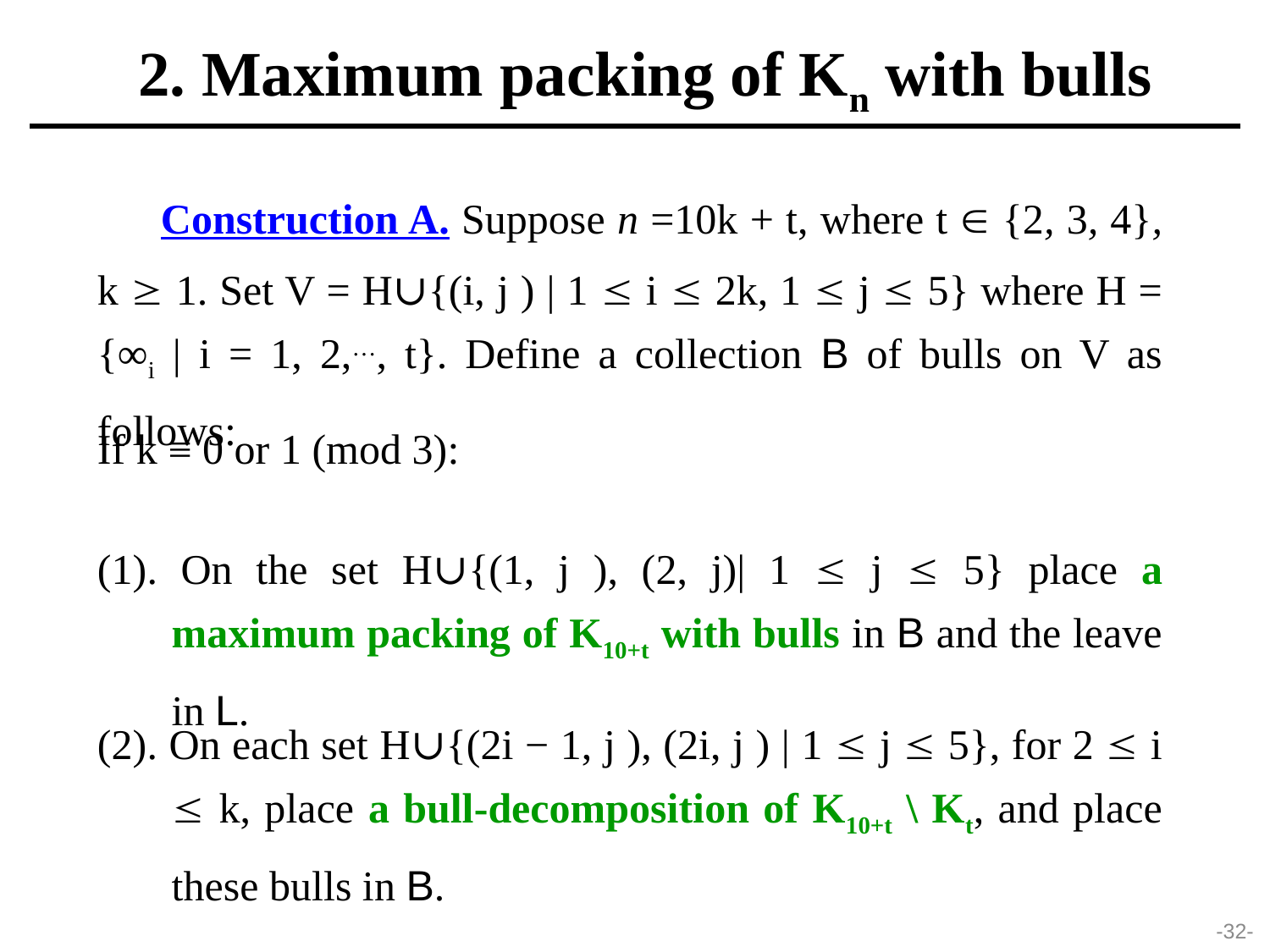

2. Maximum packing of Kn with bulls
Construction A. Suppose n =10k + t, where t ∈ {2, 3, 4}, k ≥ 1. Set V = H∪{(i, j ) | 1 ≤ i ≤ 2k, 1 ≤ j ≤ 5} where H = {∞i | i = 1, 2,…, t}. Define a collection B of bulls on V as follows:
If k ≡ 0 or 1 (mod 3):
(1). On the set H∪{(1, j ), (2, j)| 1 ≤ j ≤ 5} place a maximum packing of K10+t with bulls in B and the leave in L.
(2). On each set H∪{(2i − 1, j ), (2i, j ) | 1 ≤ j ≤ 5}, for 2 ≤ i ≤ k, place a bull-decomposition of K10+t \ Kt, and place these bulls in B.
-32-